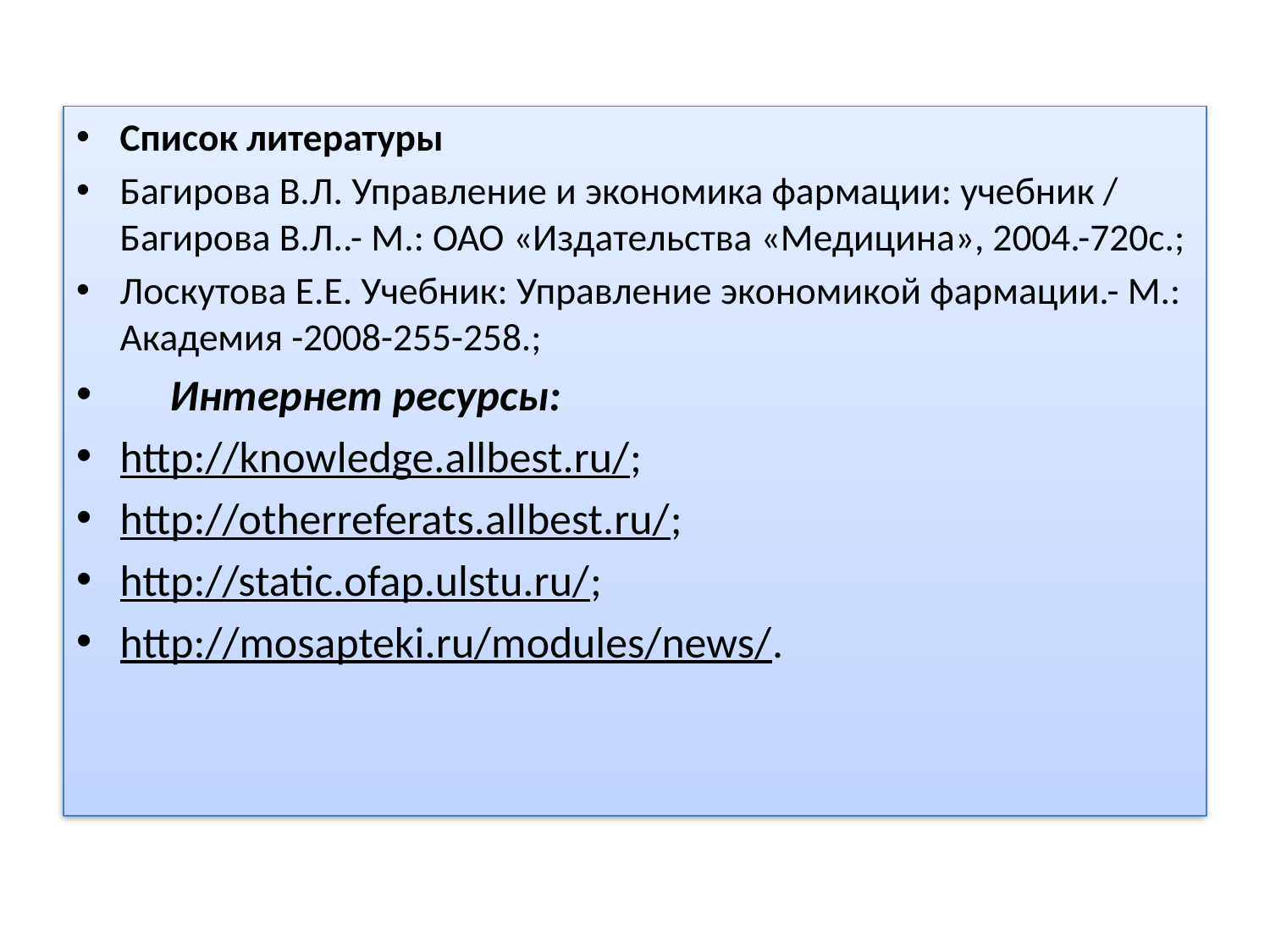

Список литературы
Багирова В.Л. Управление и экономика фармации: учебник / Багирова В.Л..- М.: ОАО «Издательства «Медицина», 2004.-720с.;
Лоскутова Е.Е. Учебник: Управление экономикой фармации.- М.: Академия -2008-255-258.;
     Интернет ресурсы:
http://knowledge.allbest.ru/;
http://otherreferats.allbest.ru/;
http://static.ofap.ulstu.ru/;
http://mosapteki.ru/modules/news/.